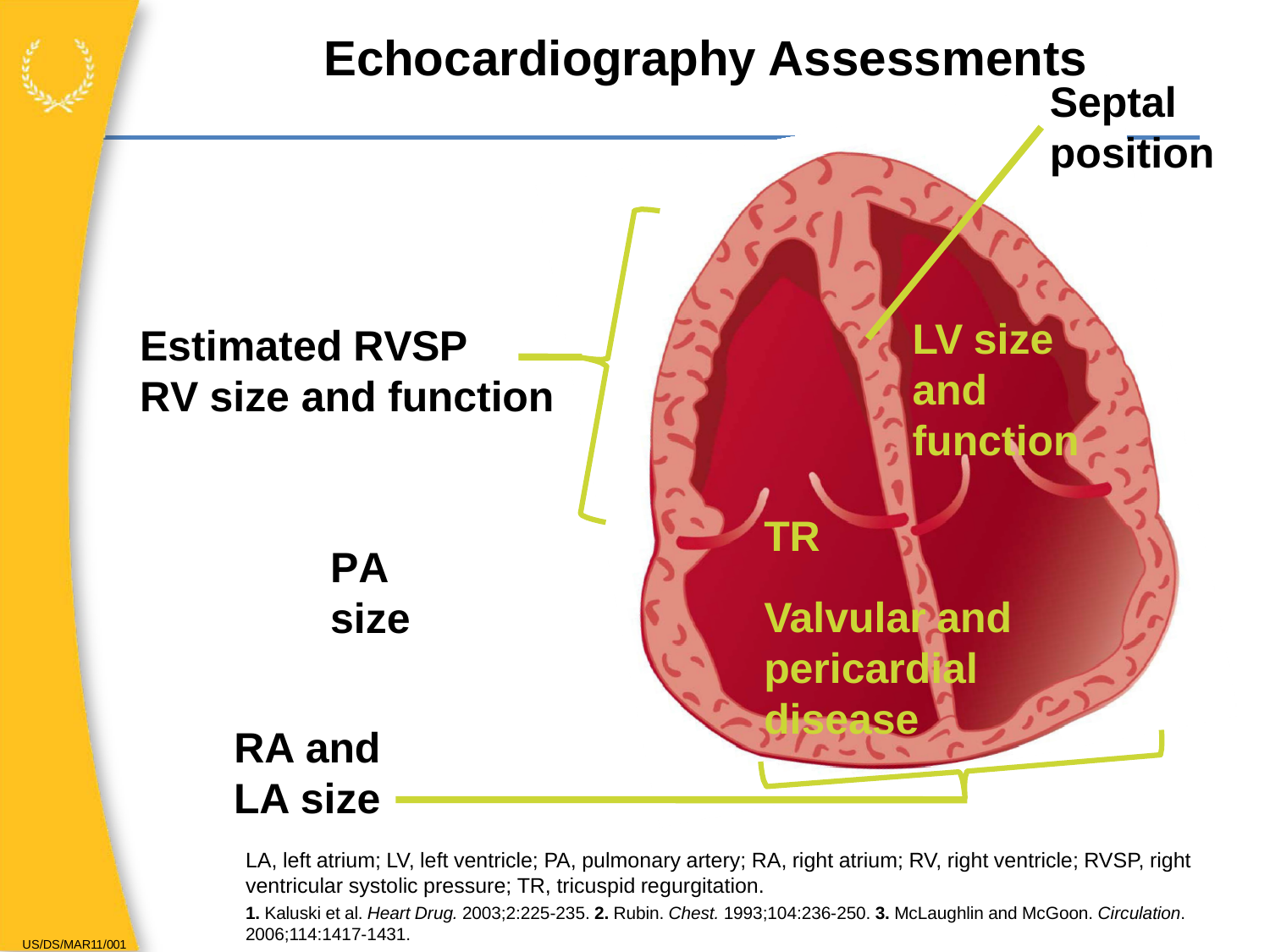

# Echocardiography Assessments

Septal position

LV size and function
Estimated RVSP

RV size and function
TR
Valvular and pericardial disease
PA size
RA and LA size

LA, left atrium; LV, left ventricle; PA, pulmonary artery; RA, right atrium; RV, right ventricle; RVSP, right ventricular systolic pressure; TR, tricuspid regurgitation.
1. Kaluski et al. Heart Drug. 2003;2:225-235. 2. Rubin. Chest. 1993;104:236-250. 3. McLaughlin and McGoon. Circulation. 2006;114:1417-1431.
US/DS/MAR11/001